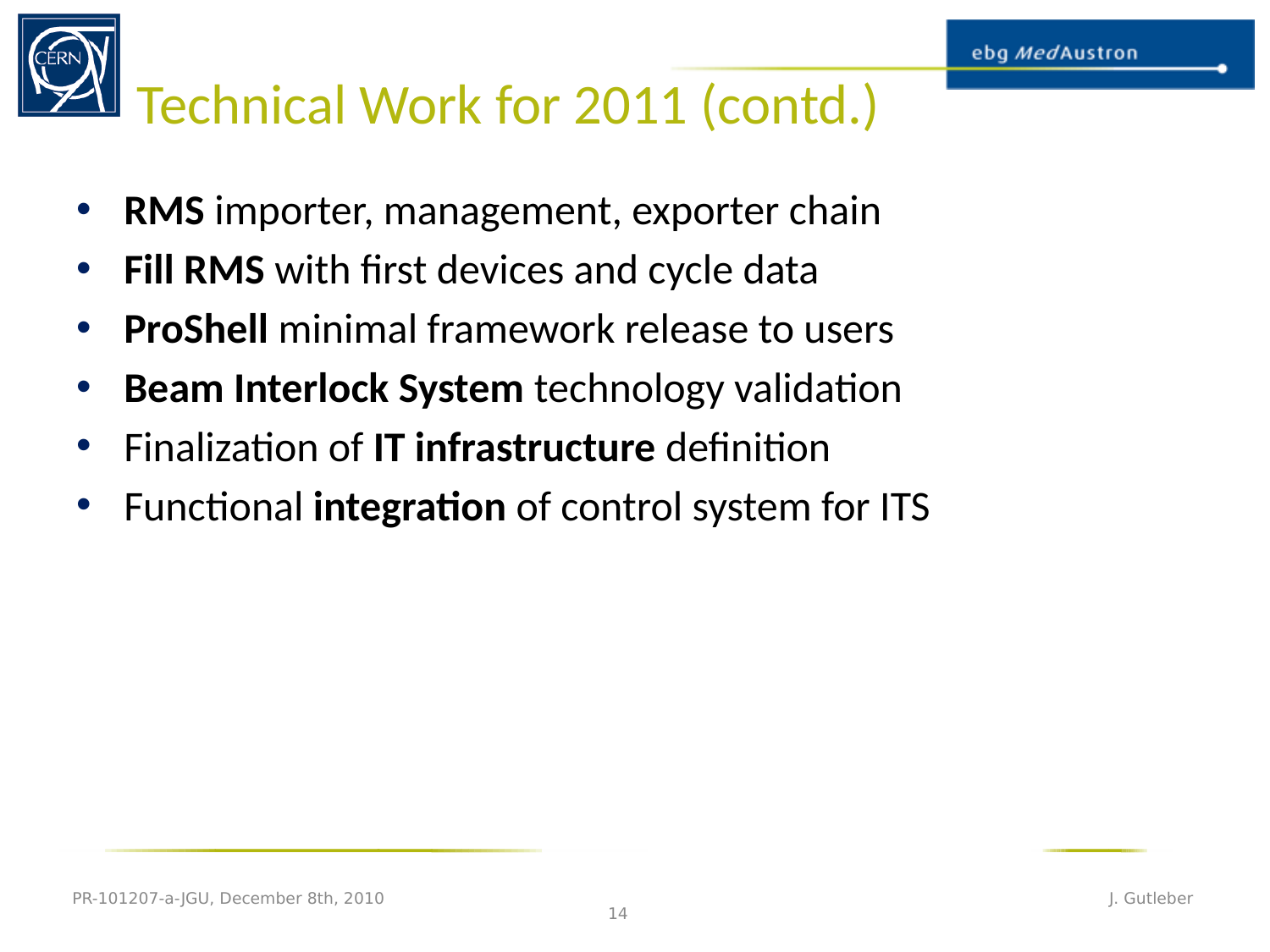

# Technical Work for 2011 (contd.)
RMS importer, management, exporter chain
Fill RMS with first devices and cycle data
ProShell minimal framework release to users
Beam Interlock System technology validation
Finalization of IT infrastructure definition
Functional integration of control system for ITS
PR-101207-a-JGU, December 8th, 2010
J. Gutleber
14